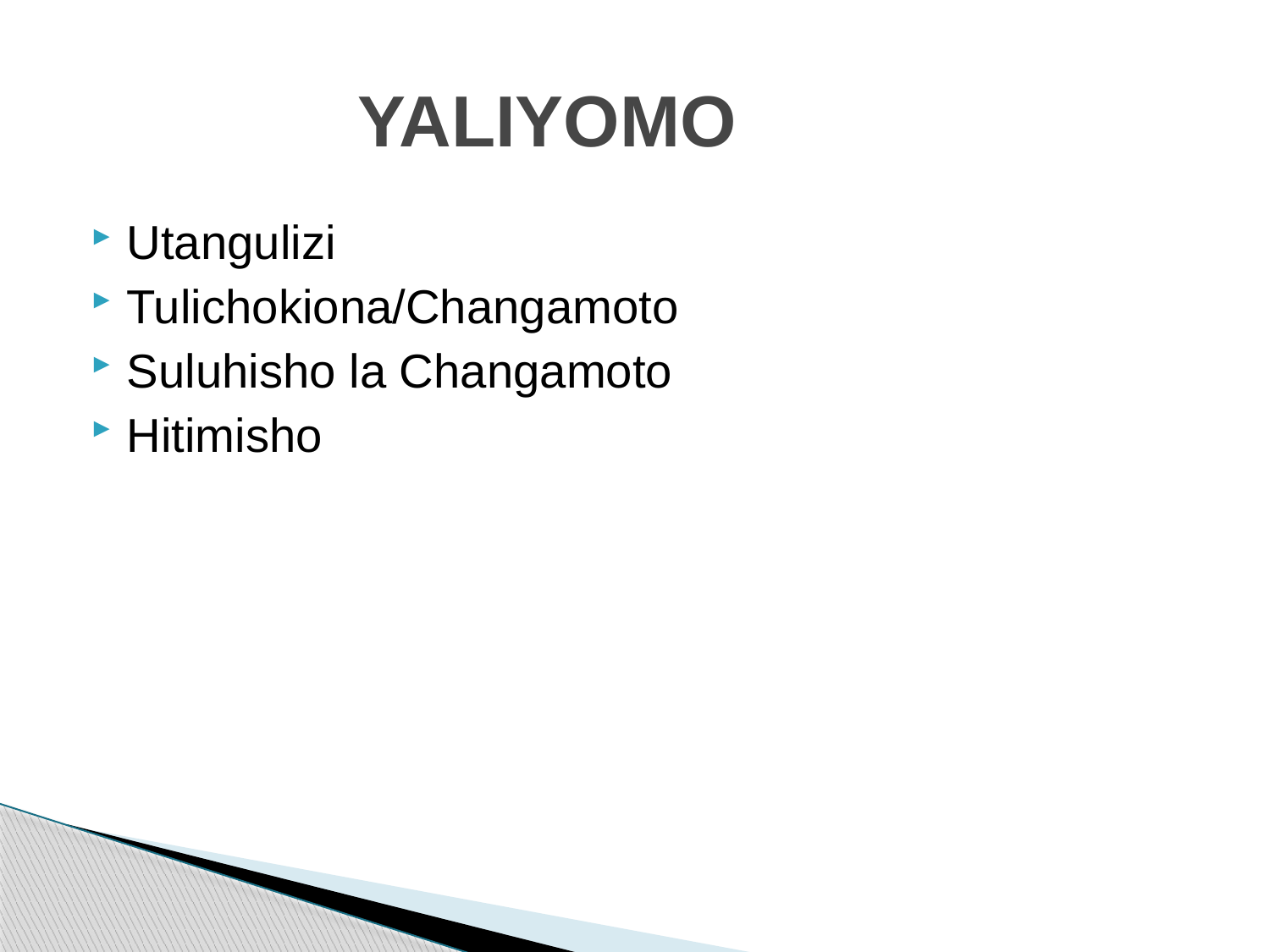

# YALIYOMO
Utangulizi
Tulichokiona/Changamoto
Suluhisho la Changamoto
Hitimisho